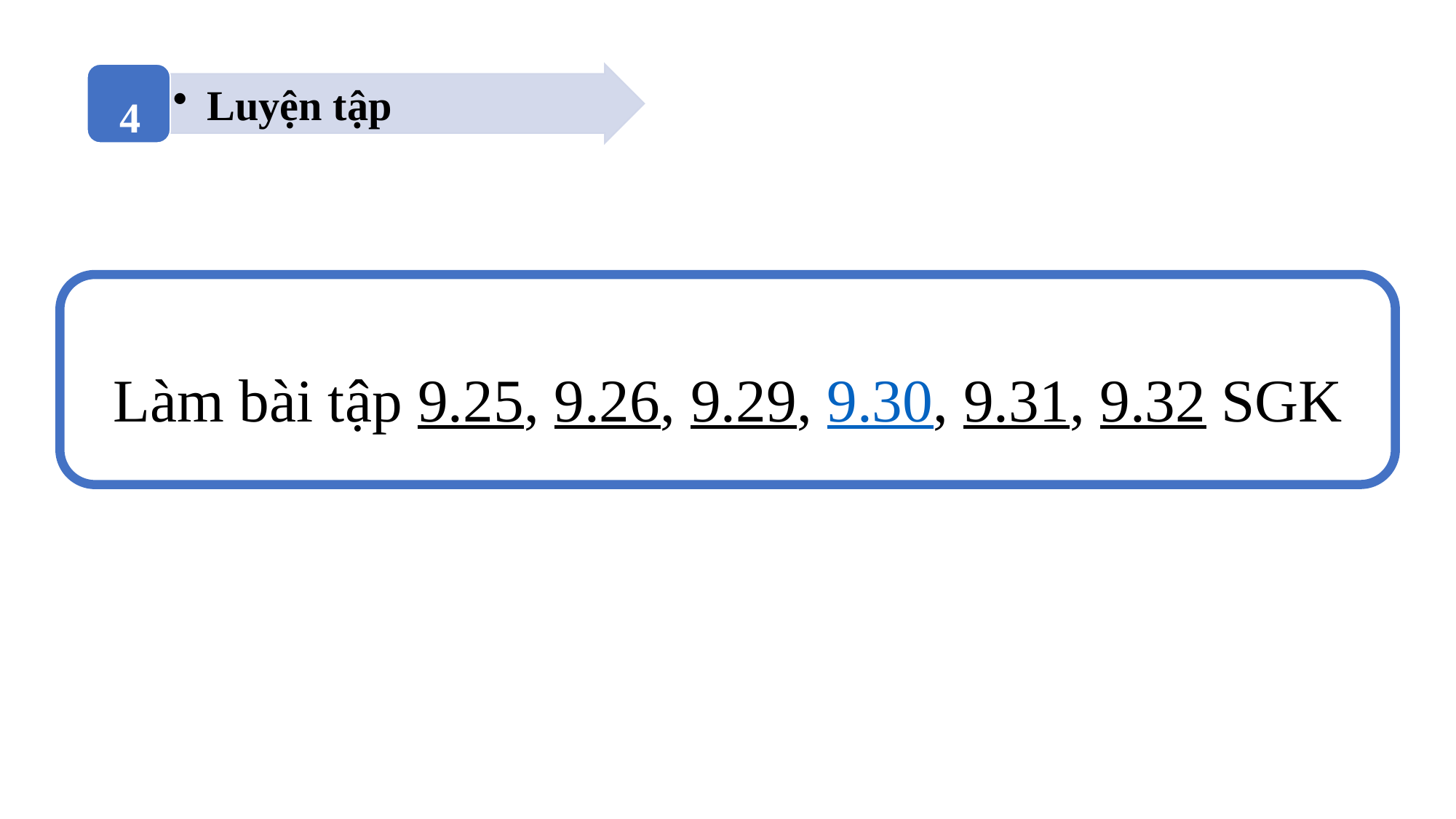

Luyện tập
4
Làm bài tập 9.25, 9.26, 9.29, 9.30, 9.31, 9.32 SGK